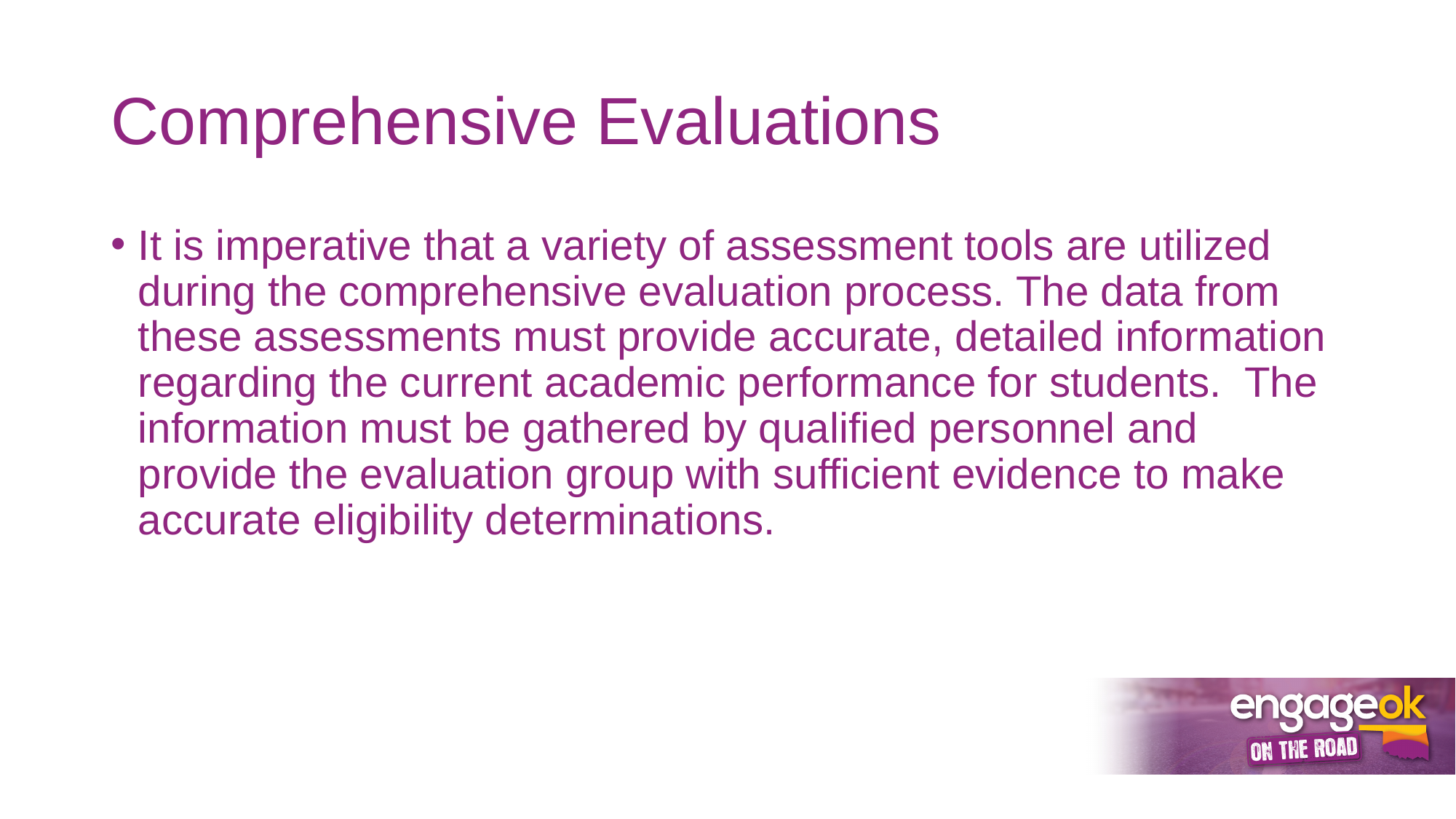

# Comprehensive Evaluations
It is imperative that a variety of assessment tools are utilized during the comprehensive evaluation process. The data from these assessments must provide accurate, detailed information regarding the current academic performance for students.  The information must be gathered by qualified personnel and provide the evaluation group with sufficient evidence to make accurate eligibility determinations.